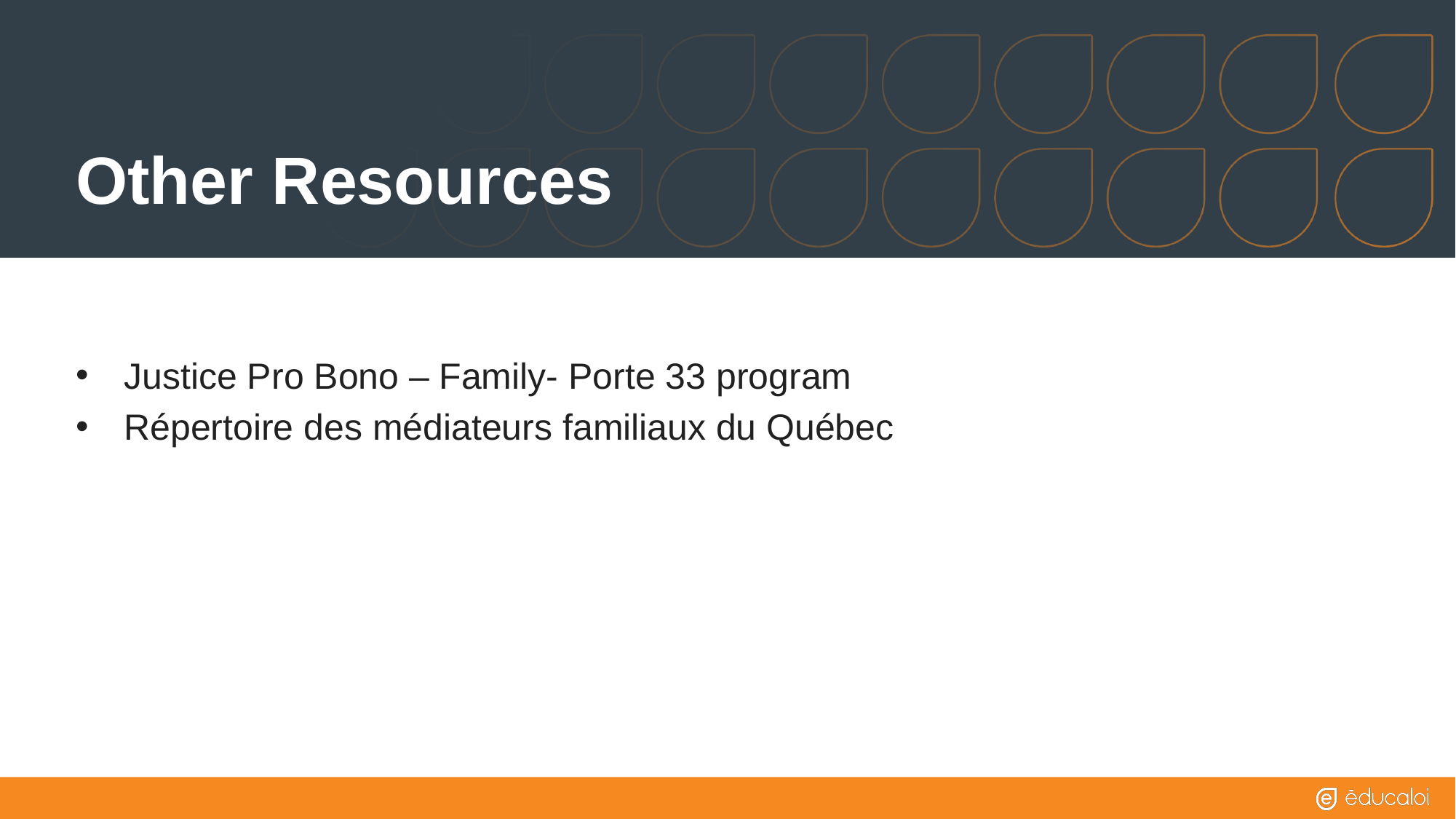

# Other Resources

Justice Pro Bono – Family- Porte 33 program
Répertoire des médiateurs familiaux du Québec